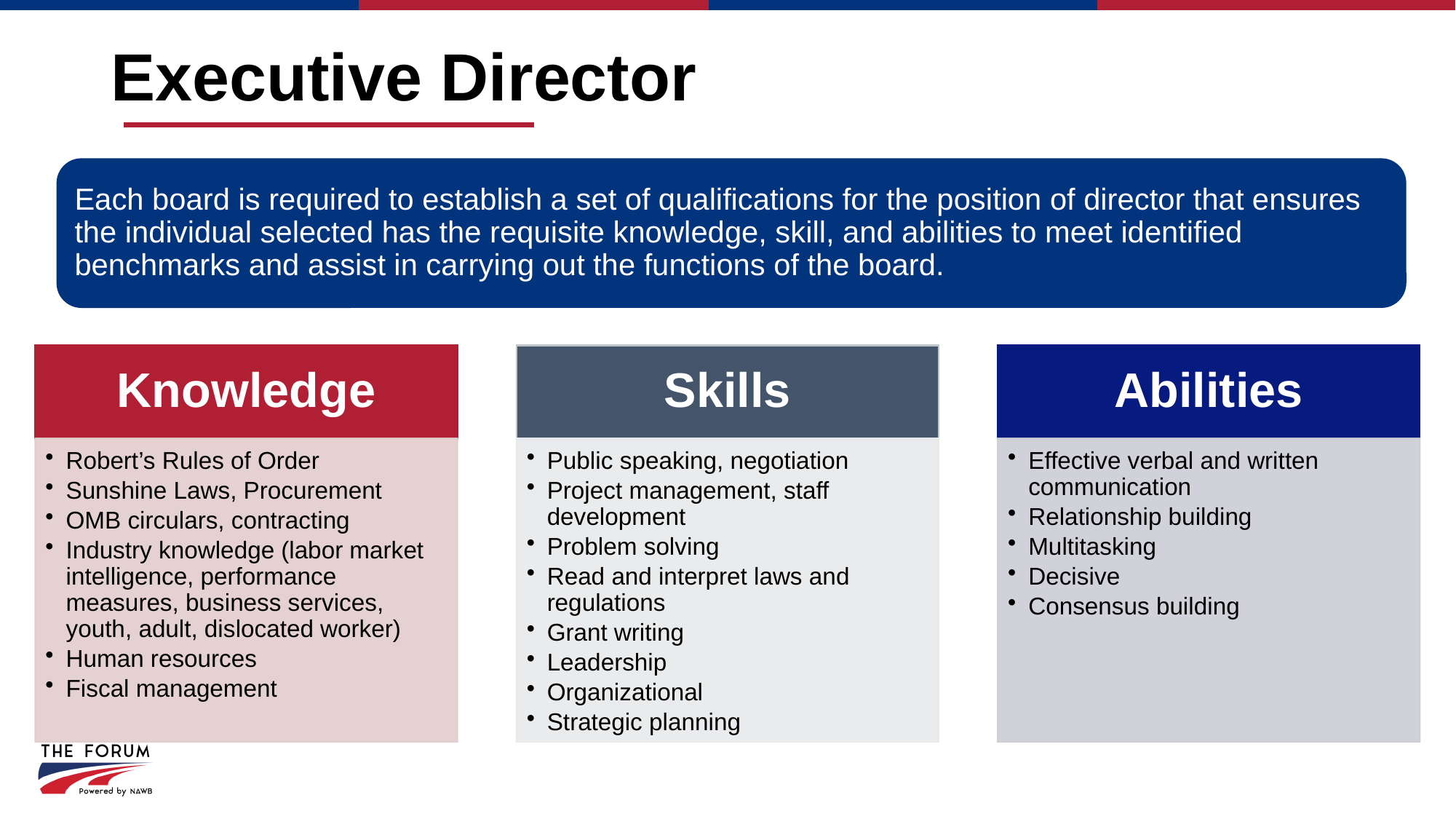

# Executive Director
Each board is required to establish a set of qualifications for the position of director that ensures the individual selected has the requisite knowledge, skill, and abilities to meet identified benchmarks and assist in carrying out the functions of the board.
Knowledge
Robert’s Rules of Order
Sunshine Laws, Procurement
OMB circulars, contracting
Industry knowledge (labor market intelligence, performance measures, business services, youth, adult, dislocated worker)
Human resources
Fiscal management
Skills
Public speaking, negotiation
Project management, staff development
Problem solving
Read and interpret laws and regulations
Grant writing
Leadership
Organizational
Strategic planning
Abilities
Effective verbal and written communication
Relationship building
Multitasking
Decisive
Consensus building